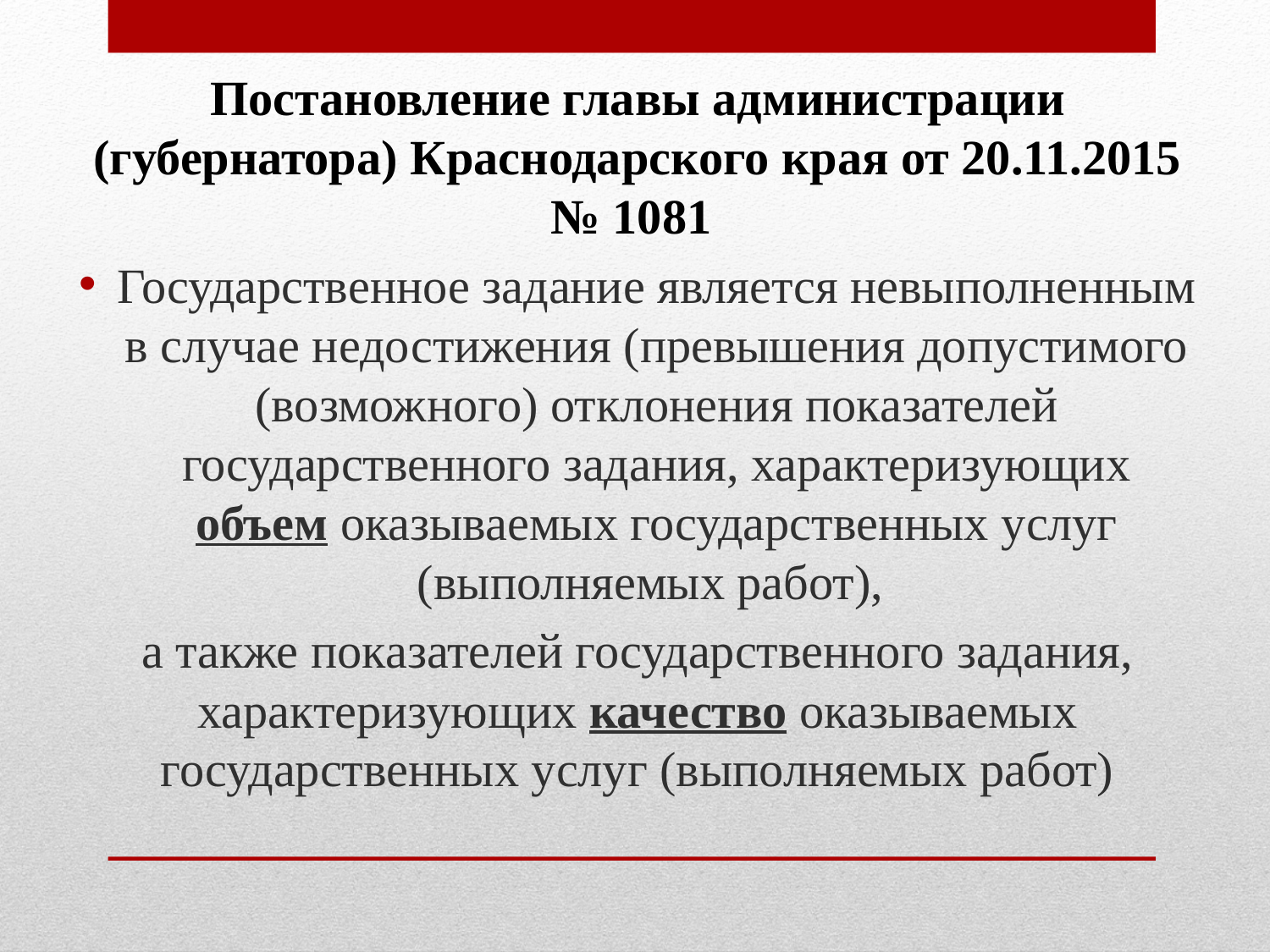

Постановление главы администрации (губернатора) Краснодарского края от 20.11.2015 № 1081
Государственное задание является невыполненным в случае недостижения (превышения допустимого (возможного) отклонения показателей государственного задания, характеризующих объем оказываемых государственных услуг (выполняемых работ),
а также показателей государственного задания, характеризующих качество оказываемых государственных услуг (выполняемых работ)